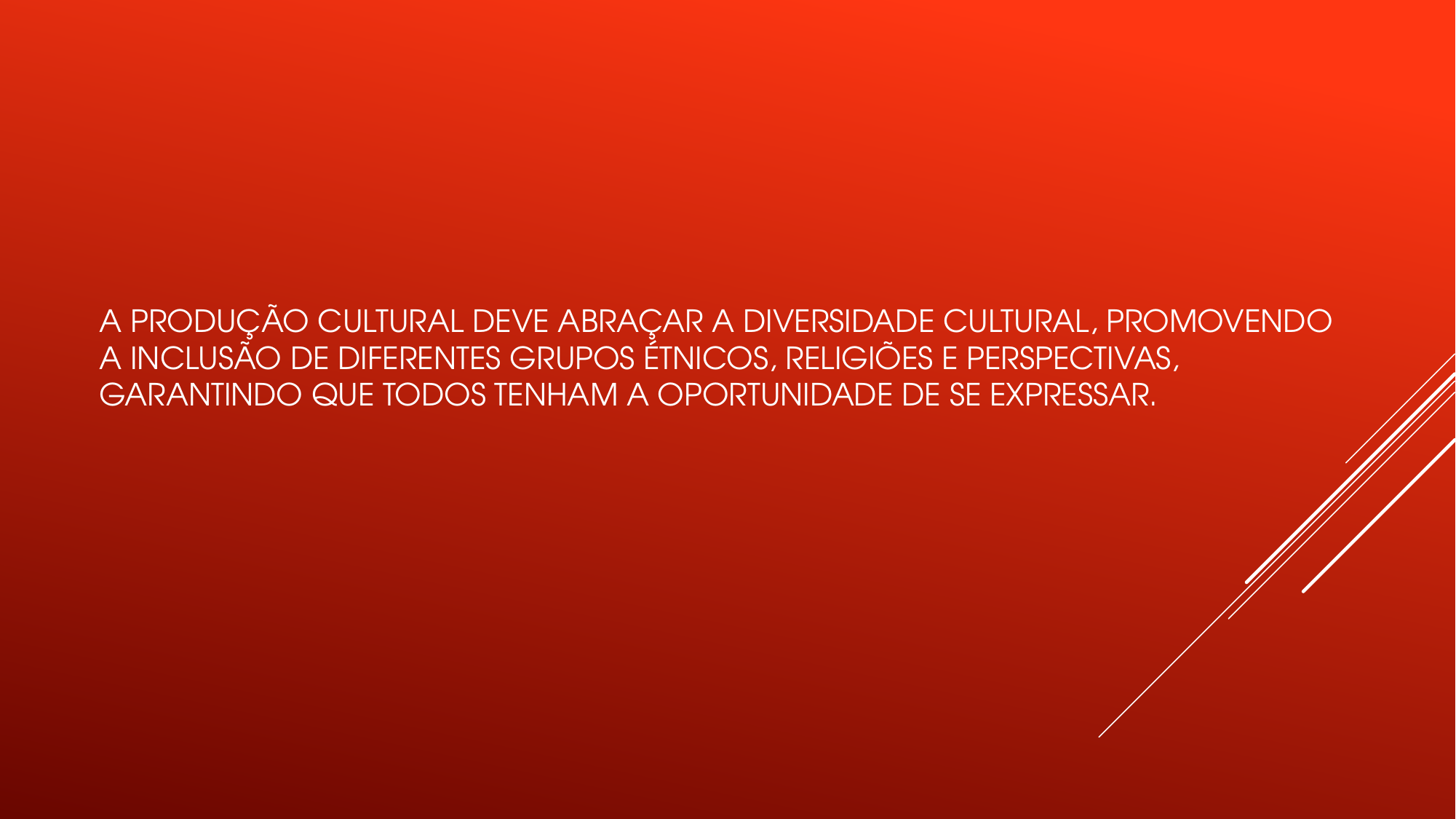

# A produção cultural deve abraçar a diversidade cultural, promovendo a inclusão de diferentes grupos étnicos, religiões e perspectivas, garantindo que todos tenham a oportunidade de se expressar.